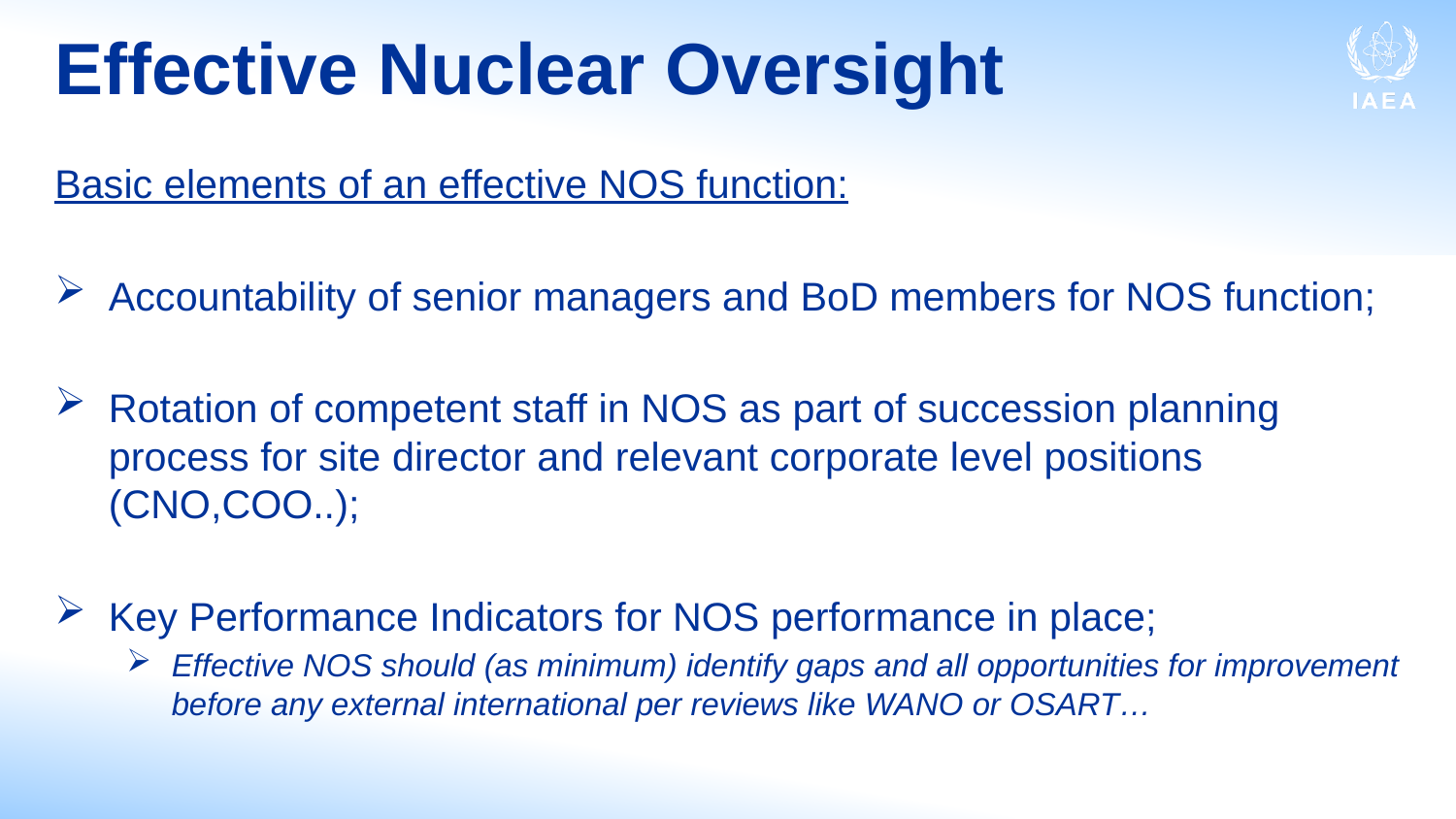

# Effective Nuclear Oversight
Basic elements of an effective NOS function:

Accountability of senior managers and BoD members for NOS function;

Rotation of competent staff in NOS as part of succession planning process for site director and relevant corporate level positions (CNO,COO..);

Key Performance Indicators for NOS performance in place;
Effective NOS should (as minimum) identify gaps and all opportunities for improvement before any external international per reviews like WANO or OSART…